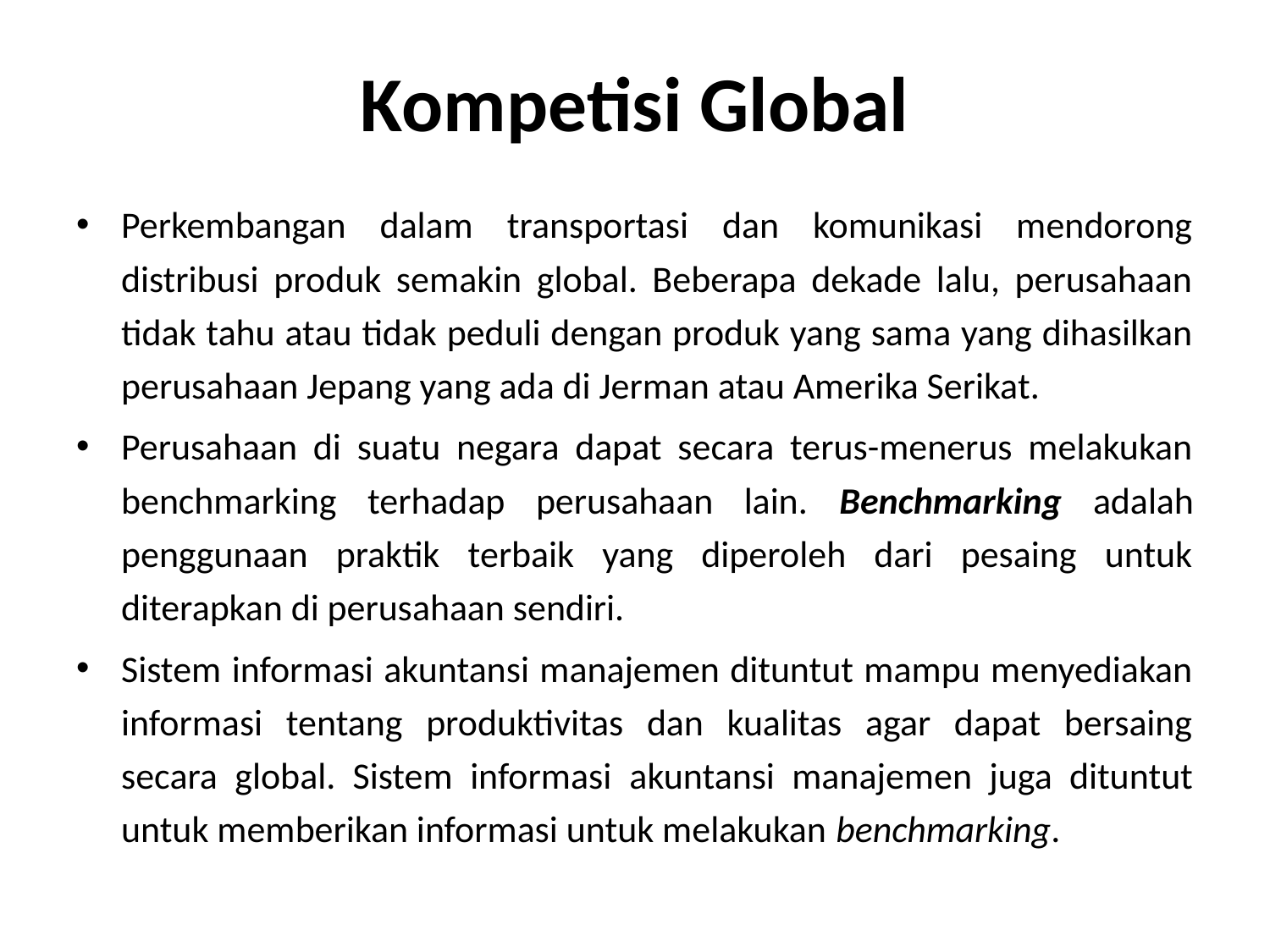

# Kompetisi Global
Perkembangan dalam transportasi dan komunikasi mendorong distribusi produk semakin global. Beberapa dekade lalu, perusahaan tidak tahu atau tidak peduli dengan produk yang sama yang dihasilkan perusahaan Jepang yang ada di Jerman atau Amerika Serikat.
Perusahaan di suatu negara dapat secara terus-menerus melakukan benchmarking terhadap perusahaan lain. Benchmarking adalah penggunaan praktik terbaik yang diperoleh dari pesaing untuk diterapkan di perusahaan sendiri.
Sistem informasi akuntansi manajemen dituntut mampu menyediakan informasi tentang produktivitas dan kualitas agar dapat bersaing secara global. Sistem informasi akuntansi manajemen juga dituntut untuk memberikan informasi untuk melakukan benchmarking.